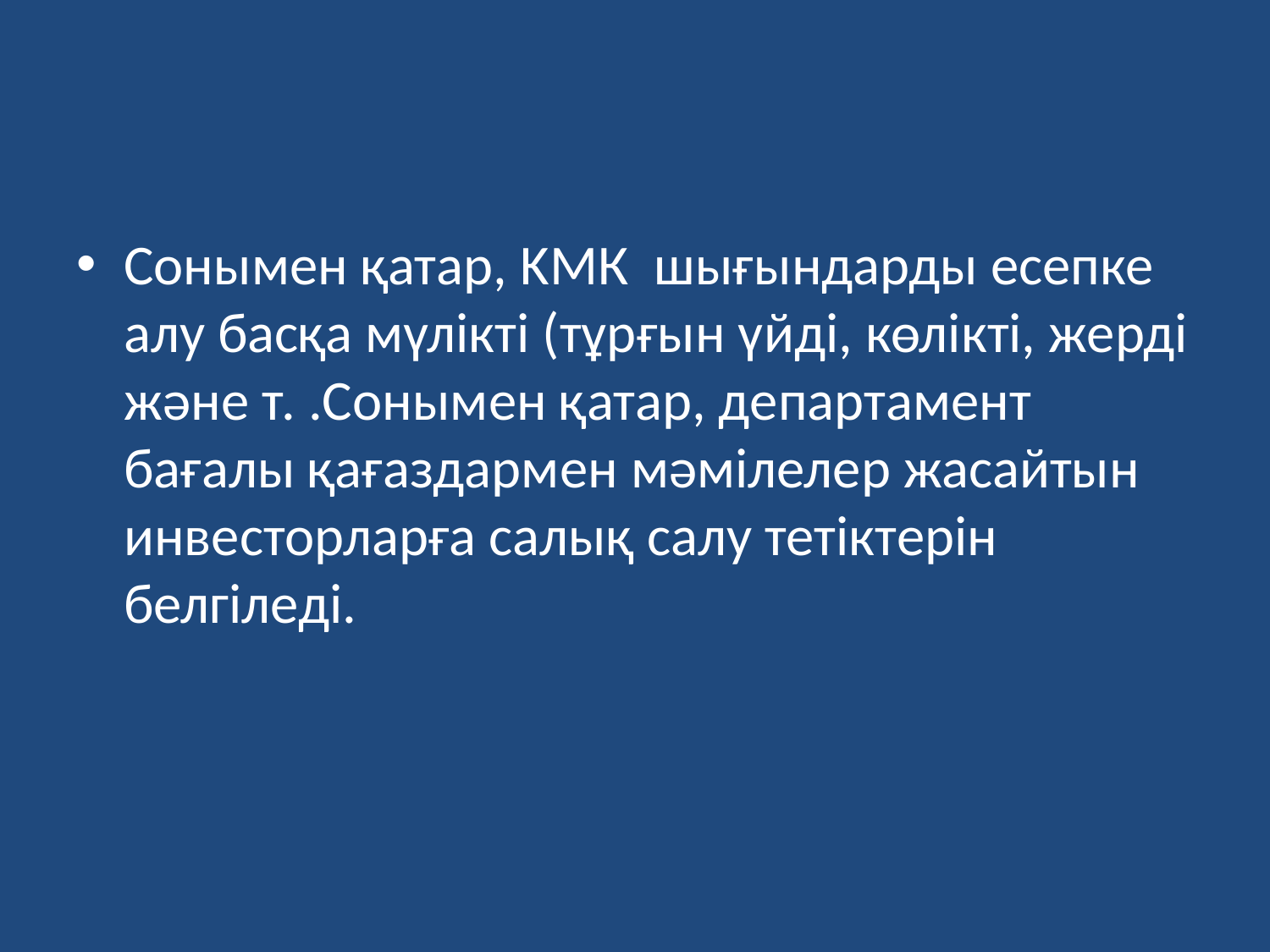

Сонымен қатар, KМК  шығындарды есепке алу басқа мүлікті (тұрғын үйді, көлікті, жерді және т. .Сонымен қатар, департамент бағалы қағаздармен мәмілелер жасайтын инвесторларға салық салу тетіктерін белгіледі.